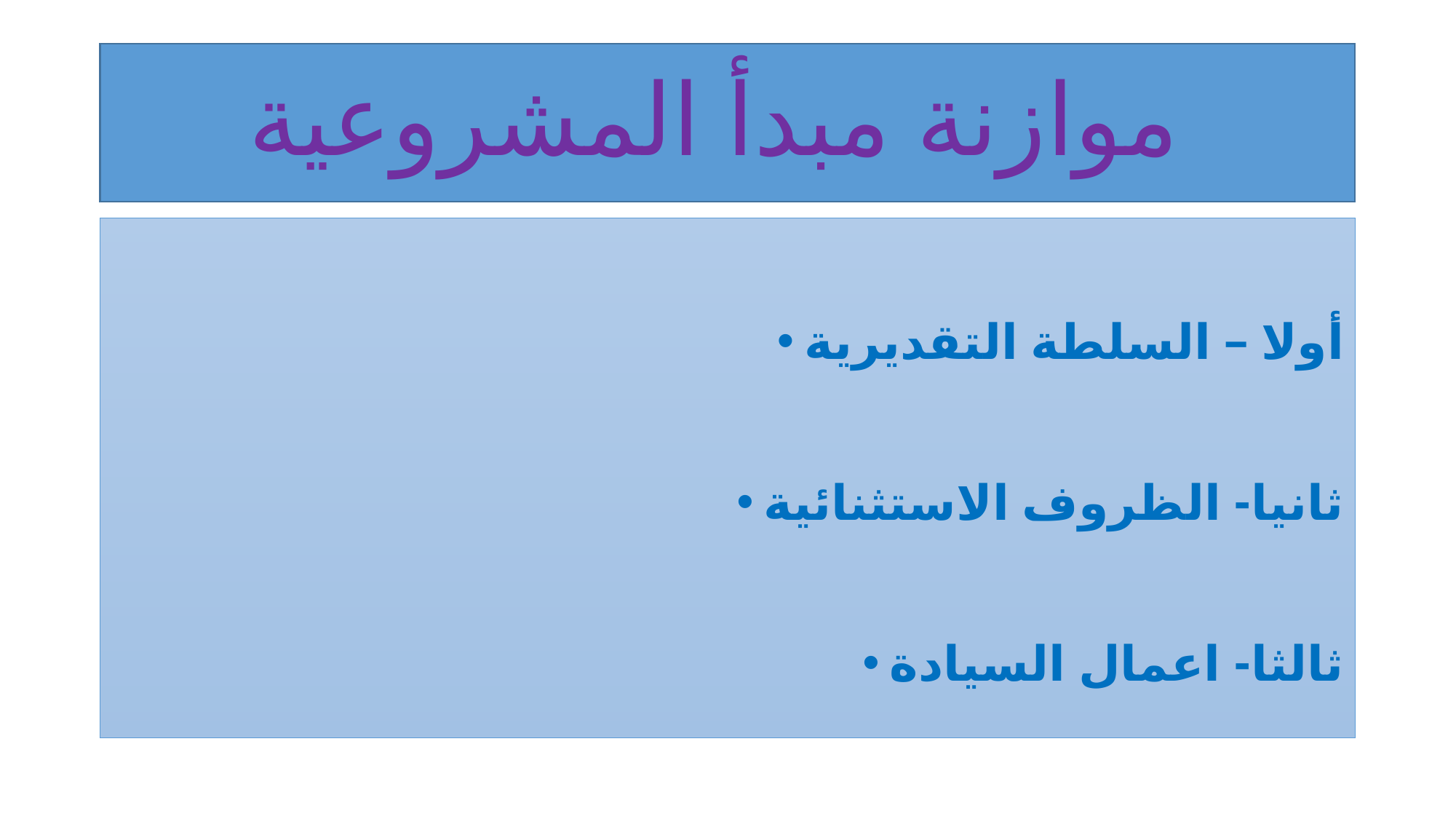

# موازنة مبدأ المشروعية
أولا – السلطة التقديرية
ثانيا- الظروف الاستثنائية
ثالثا- اعمال السيادة